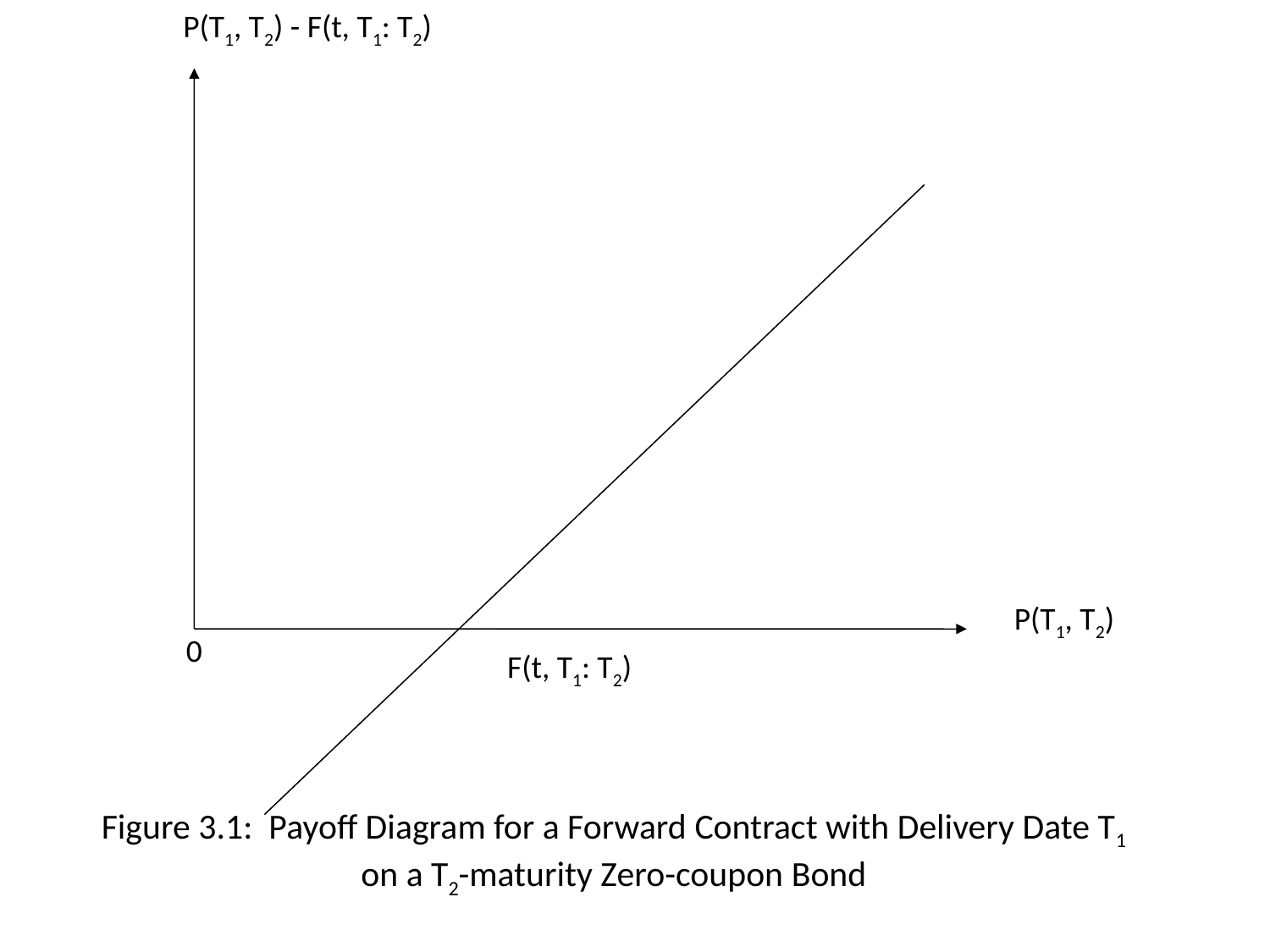

P(T1, T2) - F(t, T1: T2)

P(T1, T2)
0

F(t, T1: T2)
# Figure 3.1:  Payoff Diagram for a Forward Contract with Delivery Date T1 on a T2-maturity Zero-coupon Bond